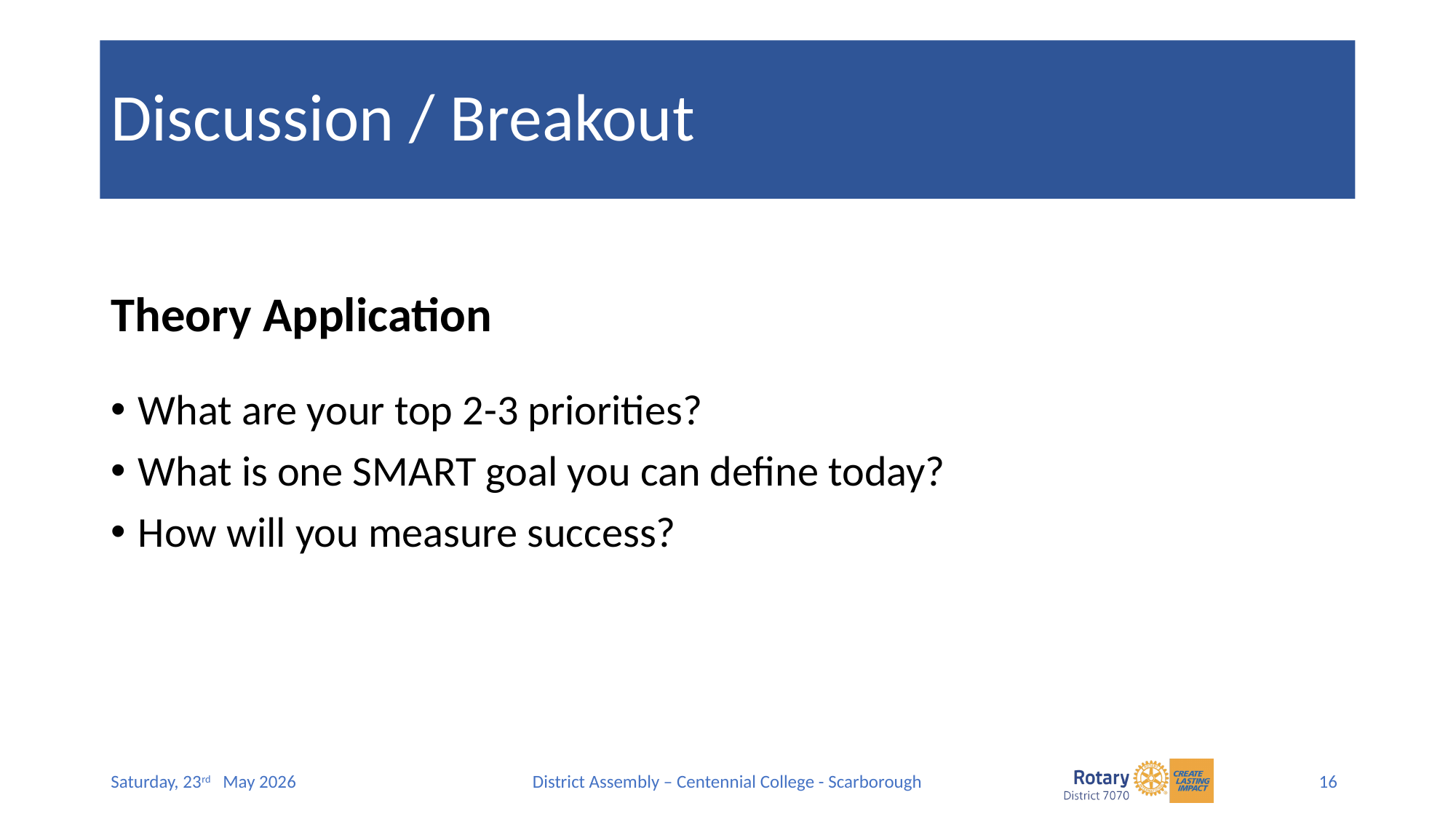

# Discussion / Breakout

Theory Application

What are your top 2-3 priorities?
What is one SMART goal you can define today?
How will you measure success?
16
Saturday, 23rd   May 2026
District Assembly – Centennial College - Scarborough